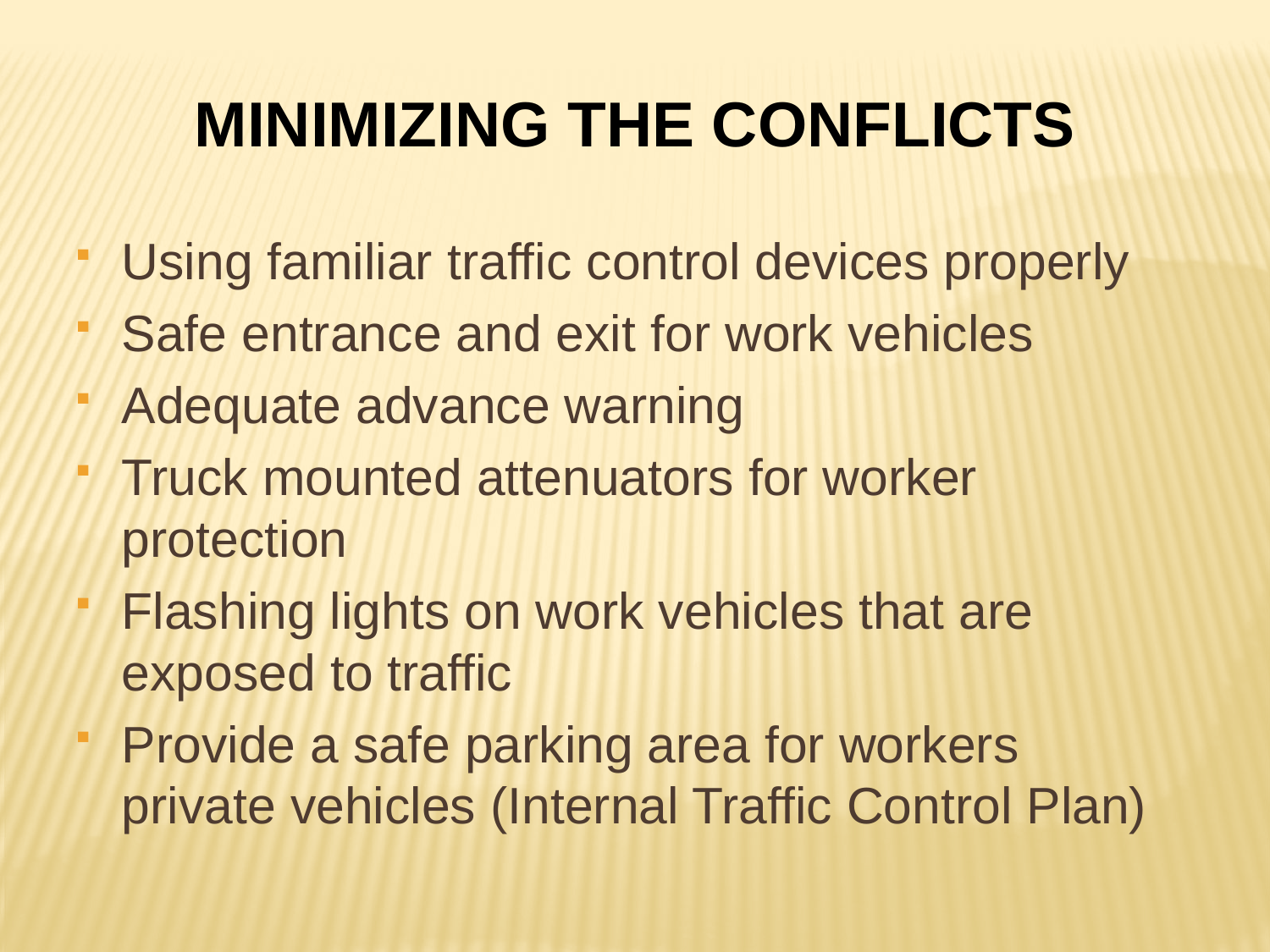

Minimizing the Conflicts
Using familiar traffic control devices properly
Safe entrance and exit for work vehicles
Adequate advance warning
Truck mounted attenuators for worker protection
Flashing lights on work vehicles that are exposed to traffic
Provide a safe parking area for workers private vehicles (Internal Traffic Control Plan)